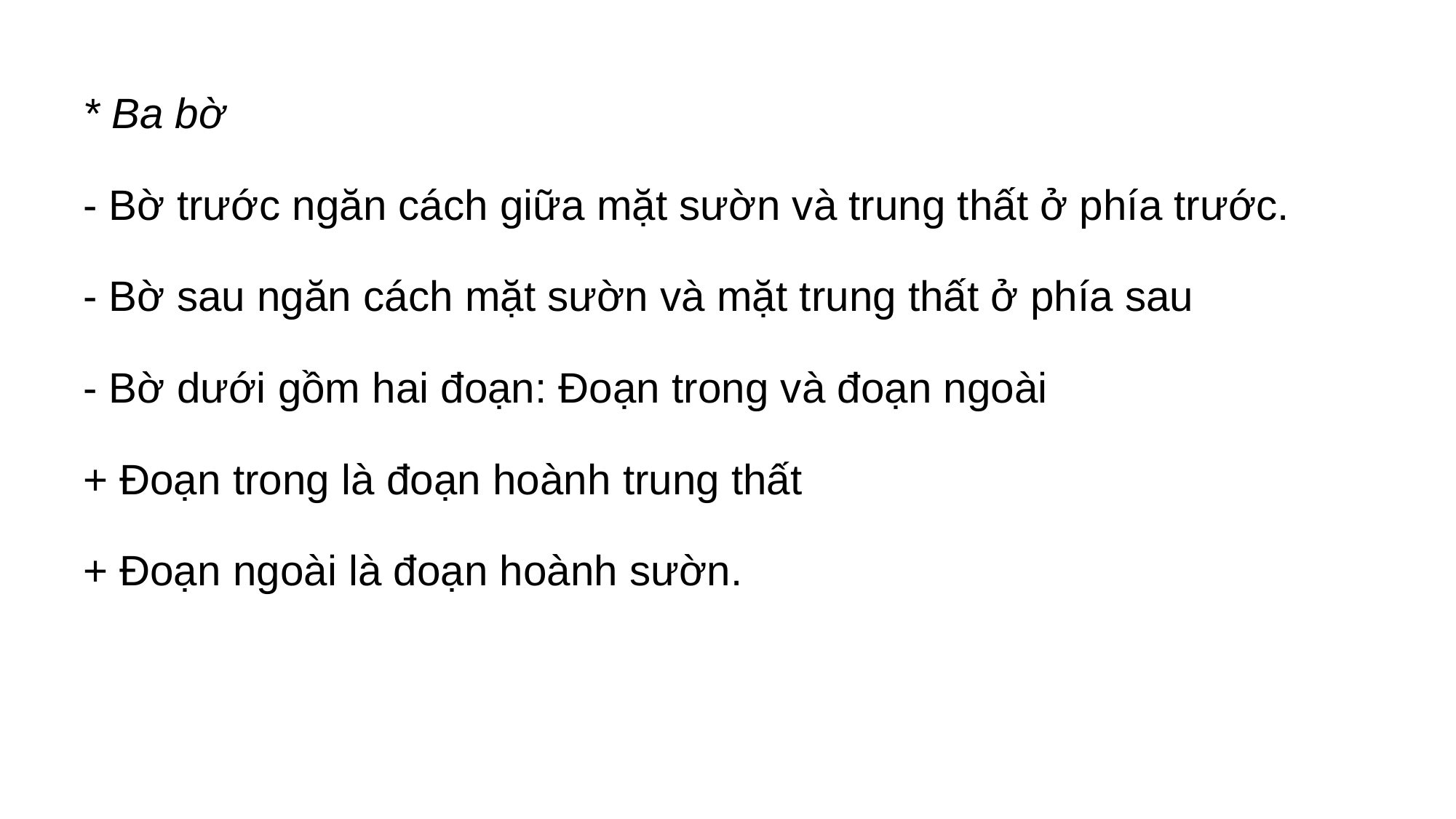

* Ba bờ
- Bờ trước ngăn cách giữa mặt sườn và trung thất ở phía trước.
- Bờ sau ngăn cách mặt sườn và mặt trung thất ở phía sau
- Bờ dưới gồm hai đoạn: Đoạn trong và đoạn ngoài
+ Đoạn trong là đoạn hoành trung thất
+ Đoạn ngoài là đoạn hoành sườn.